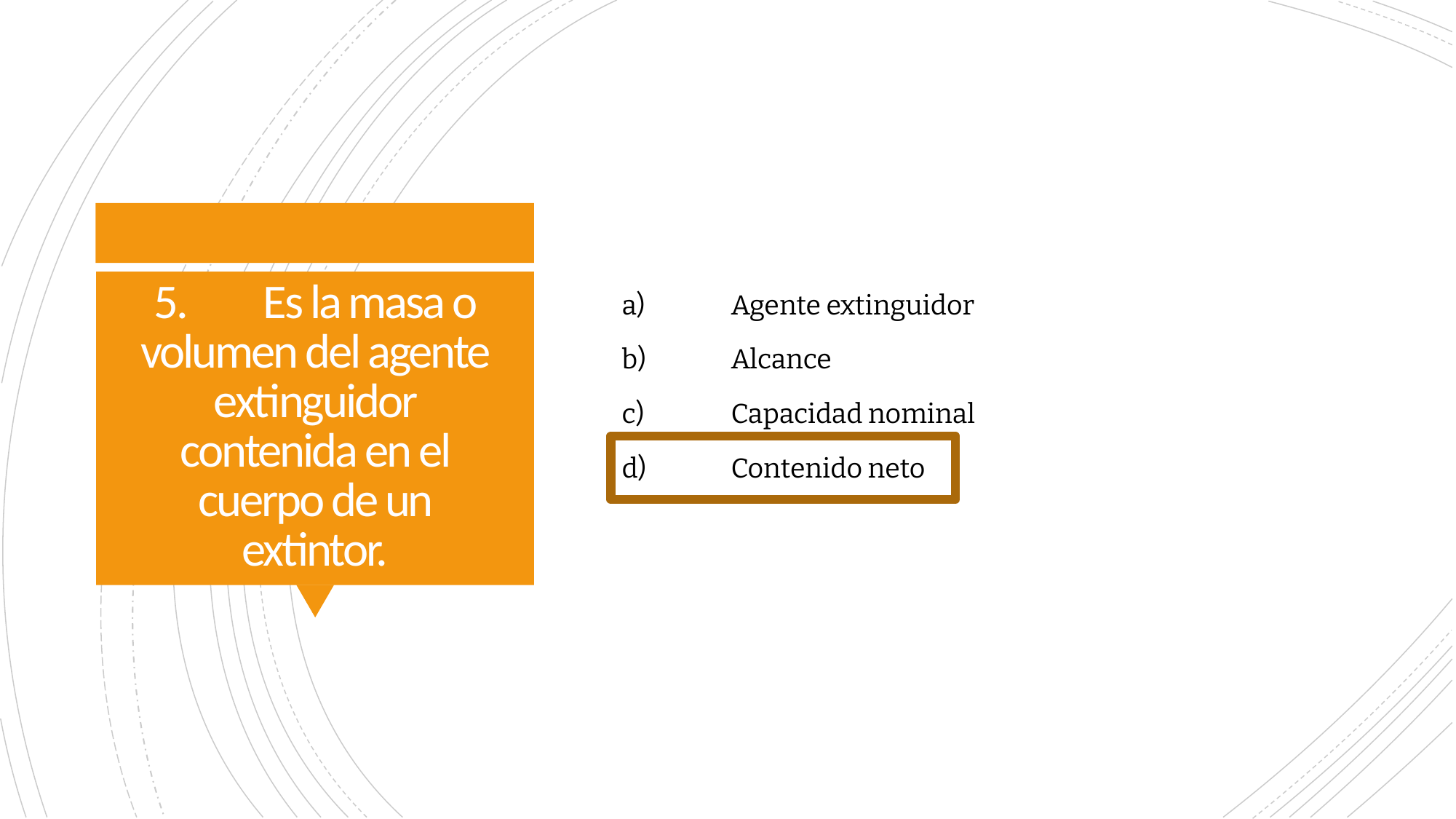

a)	Agente extinguidor
b)	Alcance
c)	Capacidad nominal
d)	Contenido neto

# 5.	Es la masa o volumen del agente extinguidor contenida en el cuerpo de un extintor.